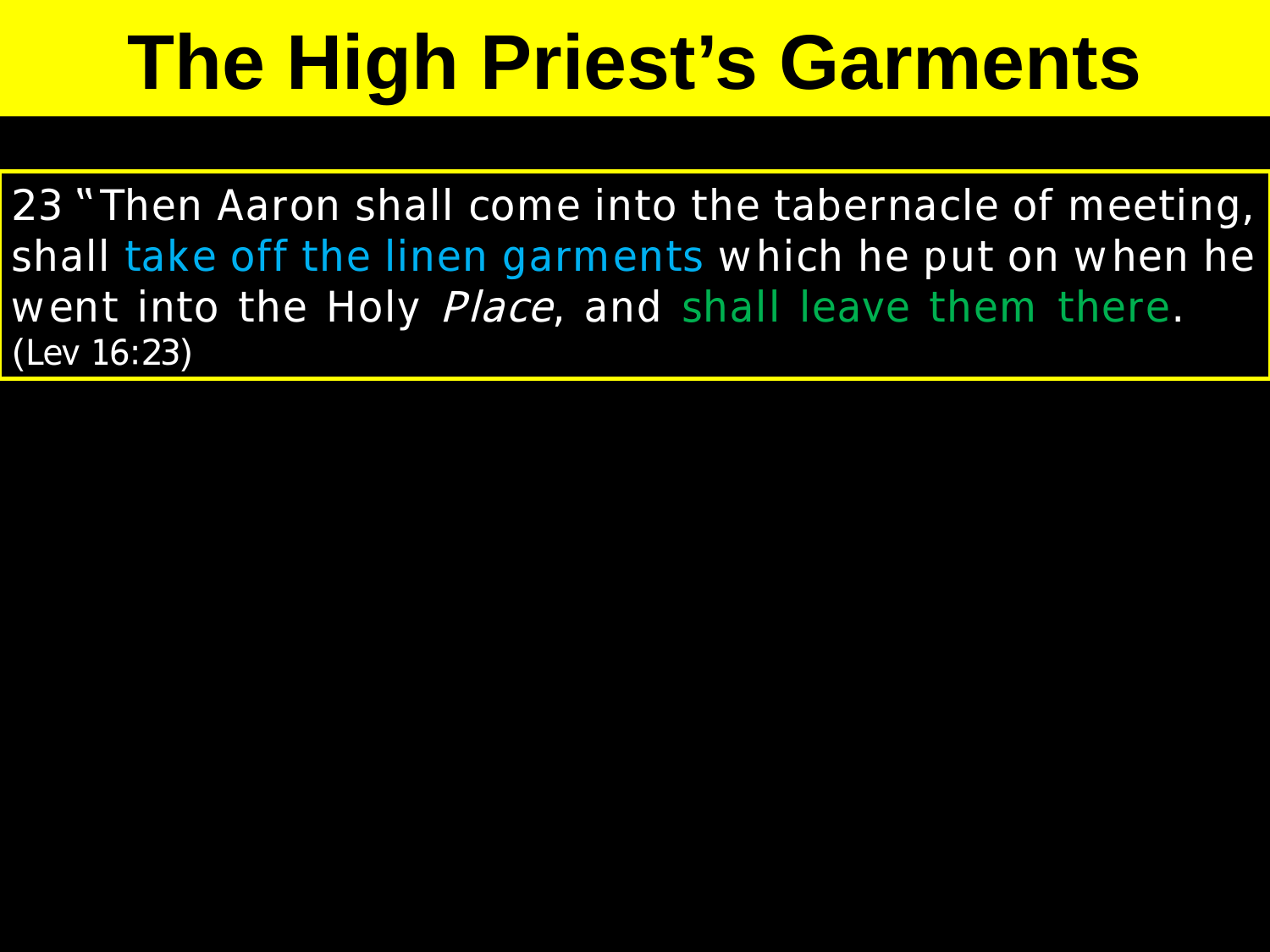

The High Priest’s Garments

23 “Then Aaron shall come into the tabernacle of meeting, shall take off the linen garments which he put on when he went into the Holy Place, and shall leave them there.     (Lev 16:23)